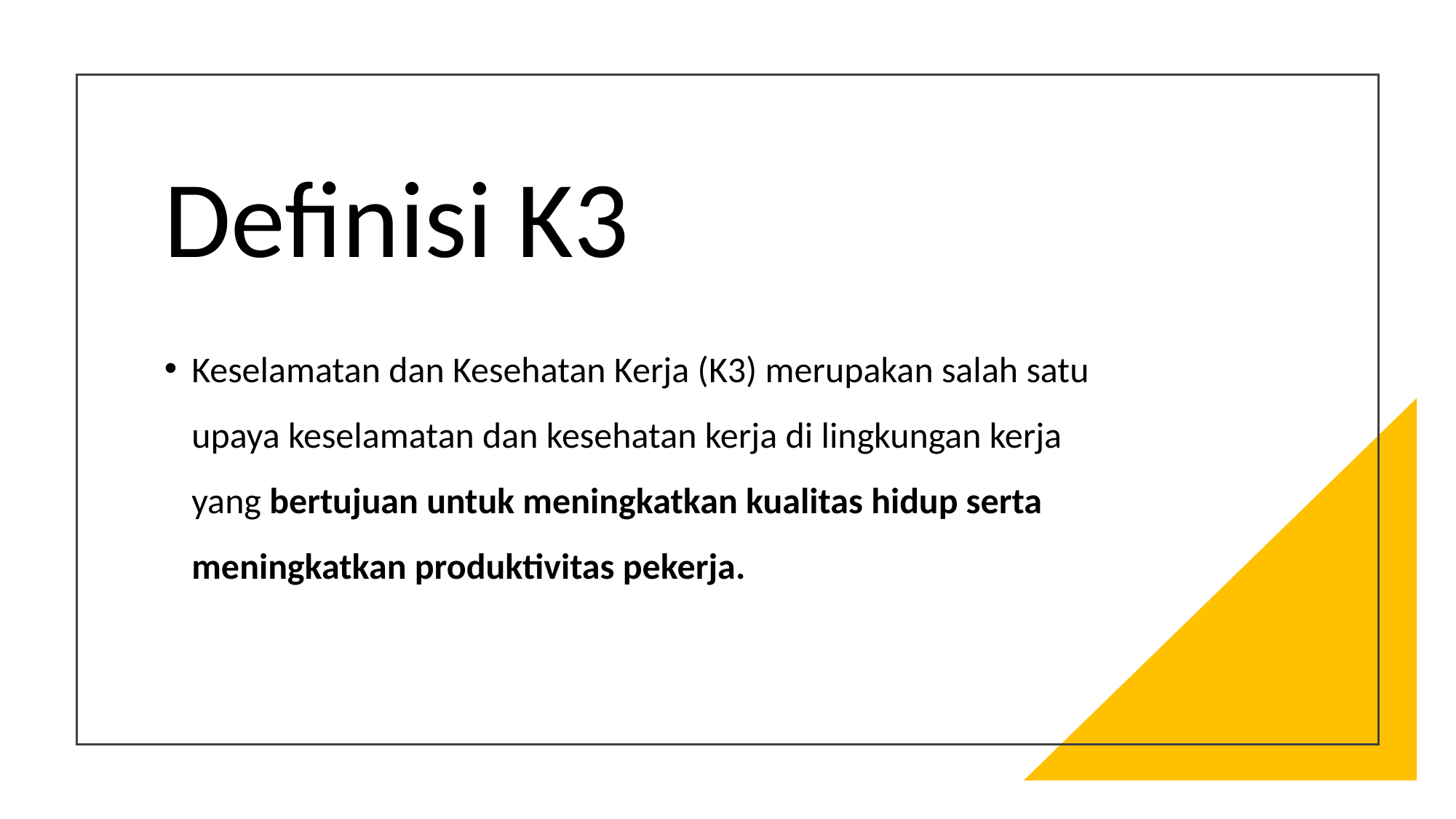

# Definisi K3
Keselamatan dan Kesehatan Kerja (K3) merupakan salah satu upaya keselamatan dan kesehatan kerja di lingkungan kerja yang bertujuan untuk meningkatkan kualitas hidup serta meningkatkan produktivitas pekerja.